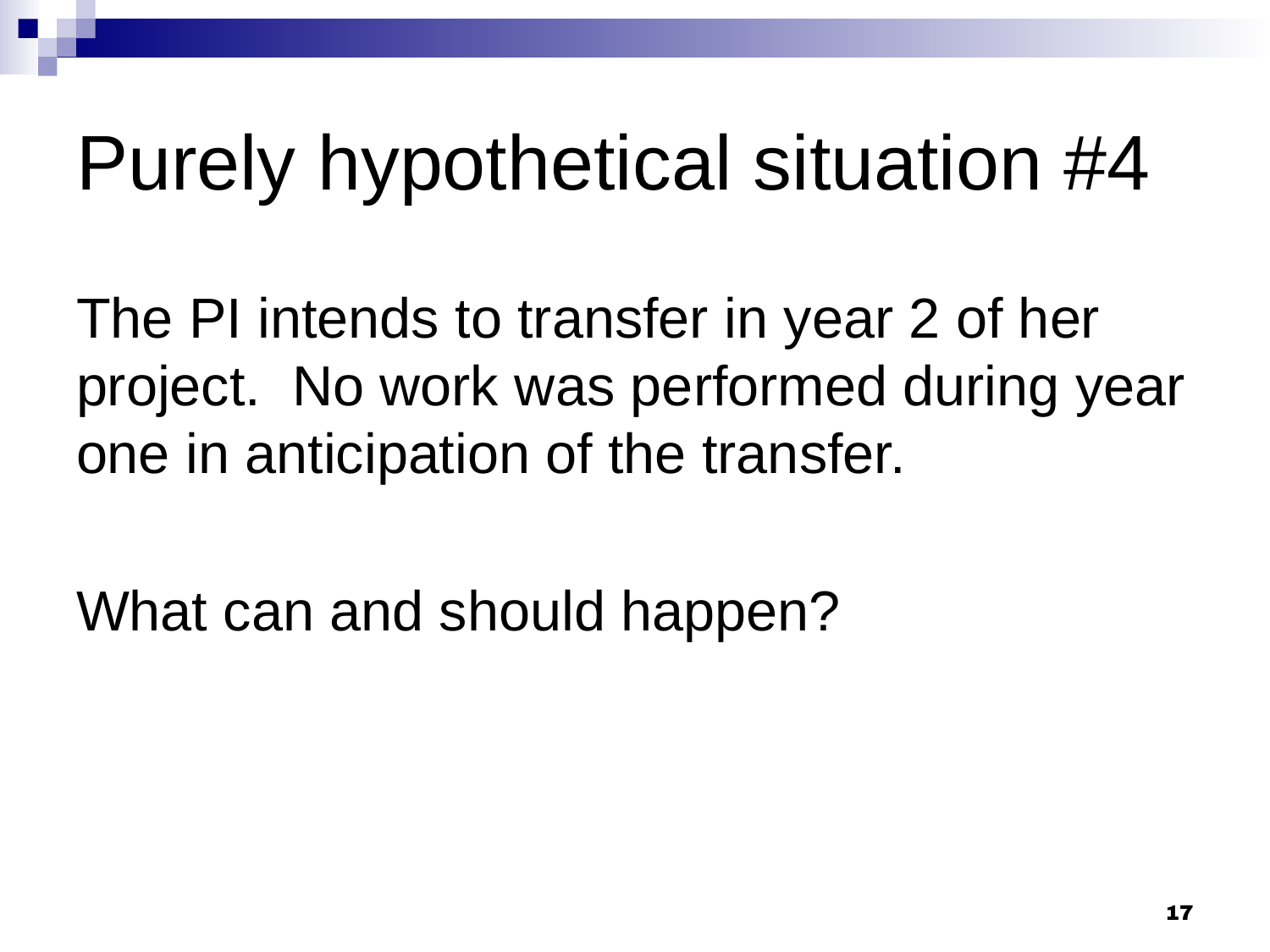

# Purely hypothetical situation #4
The PI intends to transfer in year 2 of her project.  No work was performed during year one in anticipation of the transfer.

What can and should happen?
17